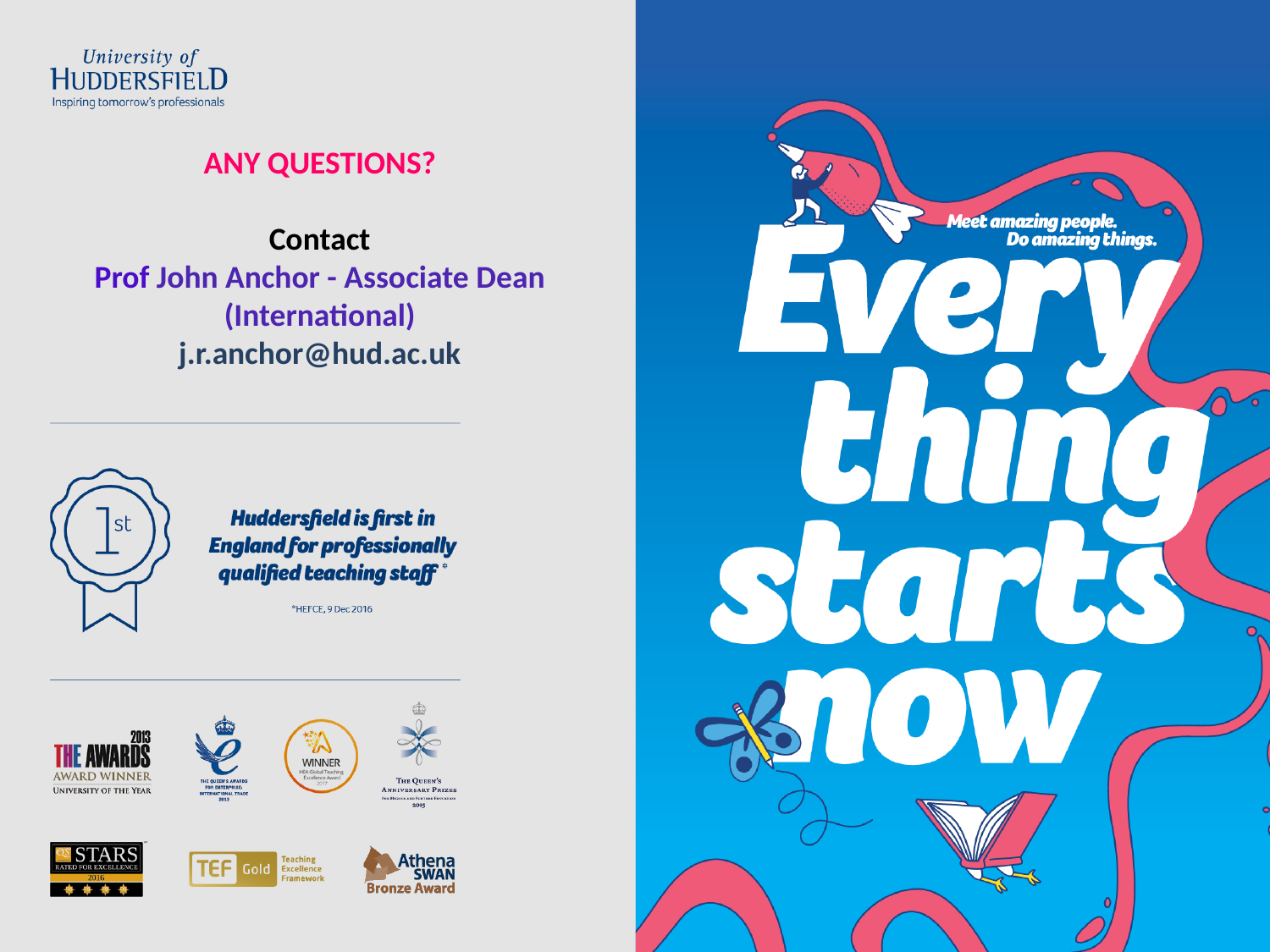

# ANY QUESTIONS? Contact Prof John Anchor - Associate Dean (International) j.r.anchor@hud.ac.uk